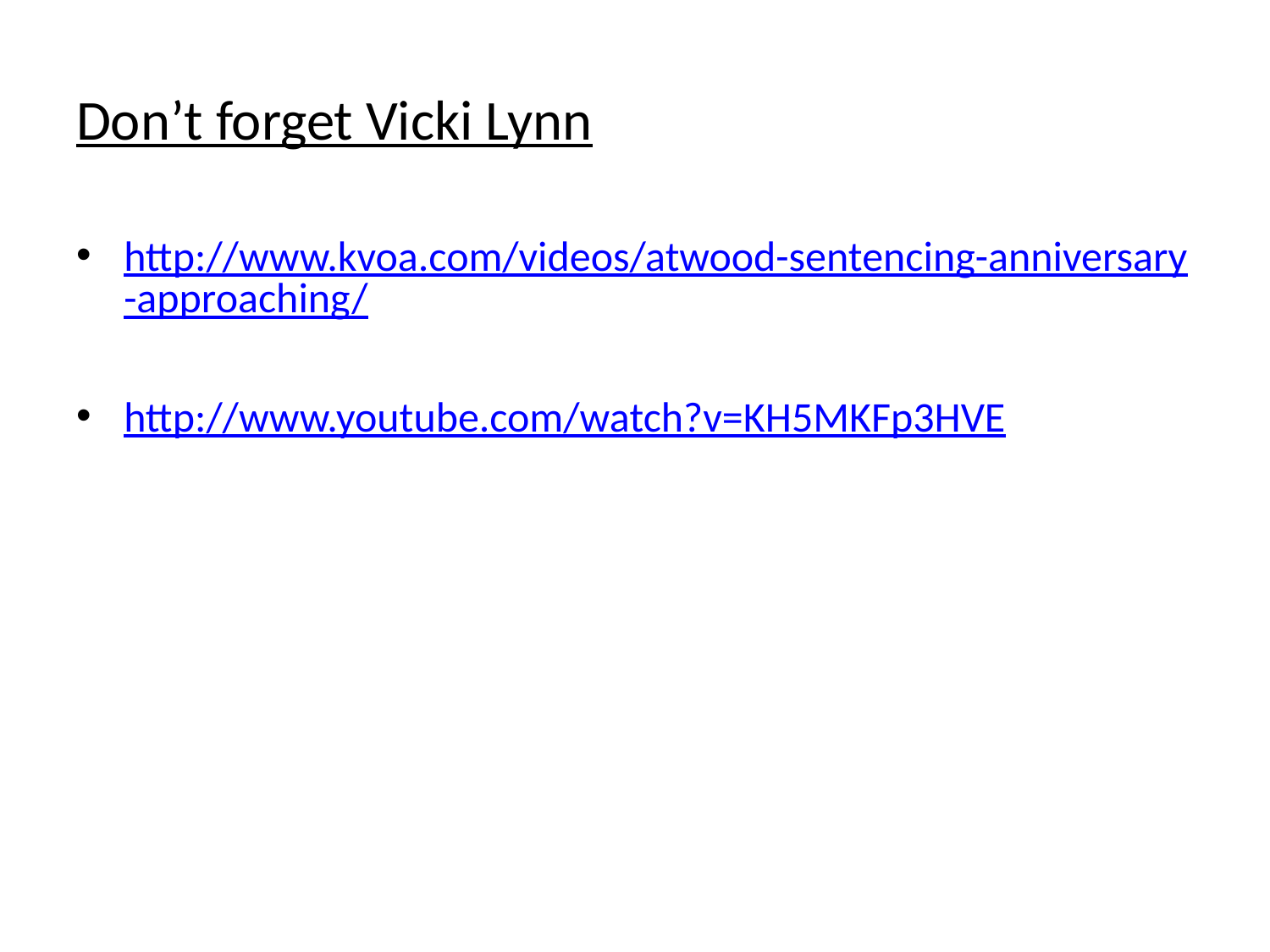

# Don’t forget Vicki Lynn
http://www.kvoa.com/videos/atwood-sentencing-anniversary-approaching/

http://www.youtube.com/watch?v=KH5MKFp3HVE